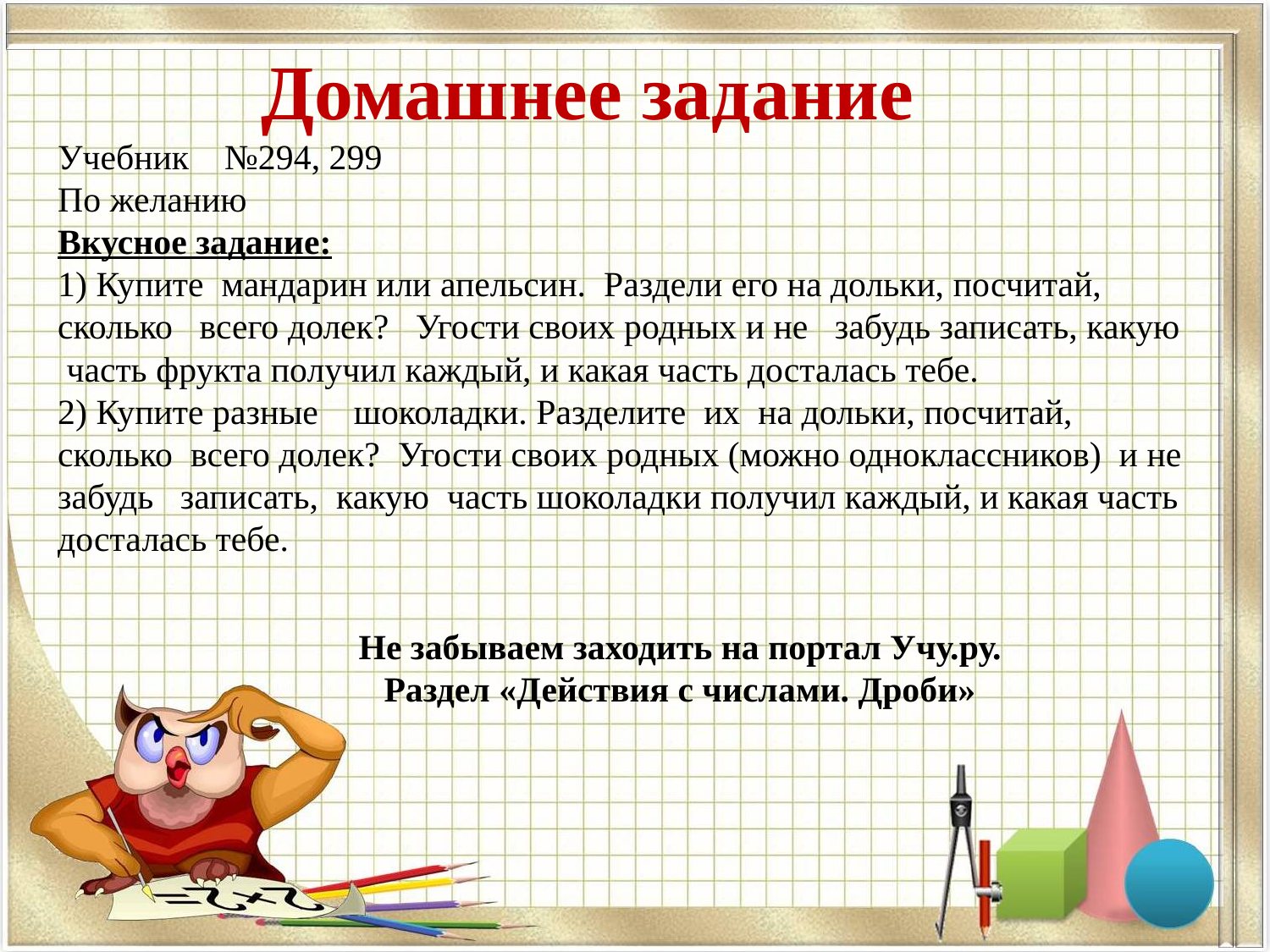

Домашнее задание
Учебник    №294, 299
По желанию
Вкусное задание:
1) Купите  мандарин или апельсин.  Раздели его на дольки, посчитай, сколько   всего долек?   Угости своих родных и не   забудь записать, какую  часть фрукта получил каждый, и какая часть досталась тебе.
2) Купите разные    шоколадки. Разделите  их  на дольки, посчитай,  сколько  всего долек?  Угости своих родных (можно одноклассников)  и не забудь   записать,  какую  часть шоколадки получил каждый, и какая часть досталась тебе.

Не забываем заходить на портал Учу.ру.
Раздел «Действия с числами. Дроби»